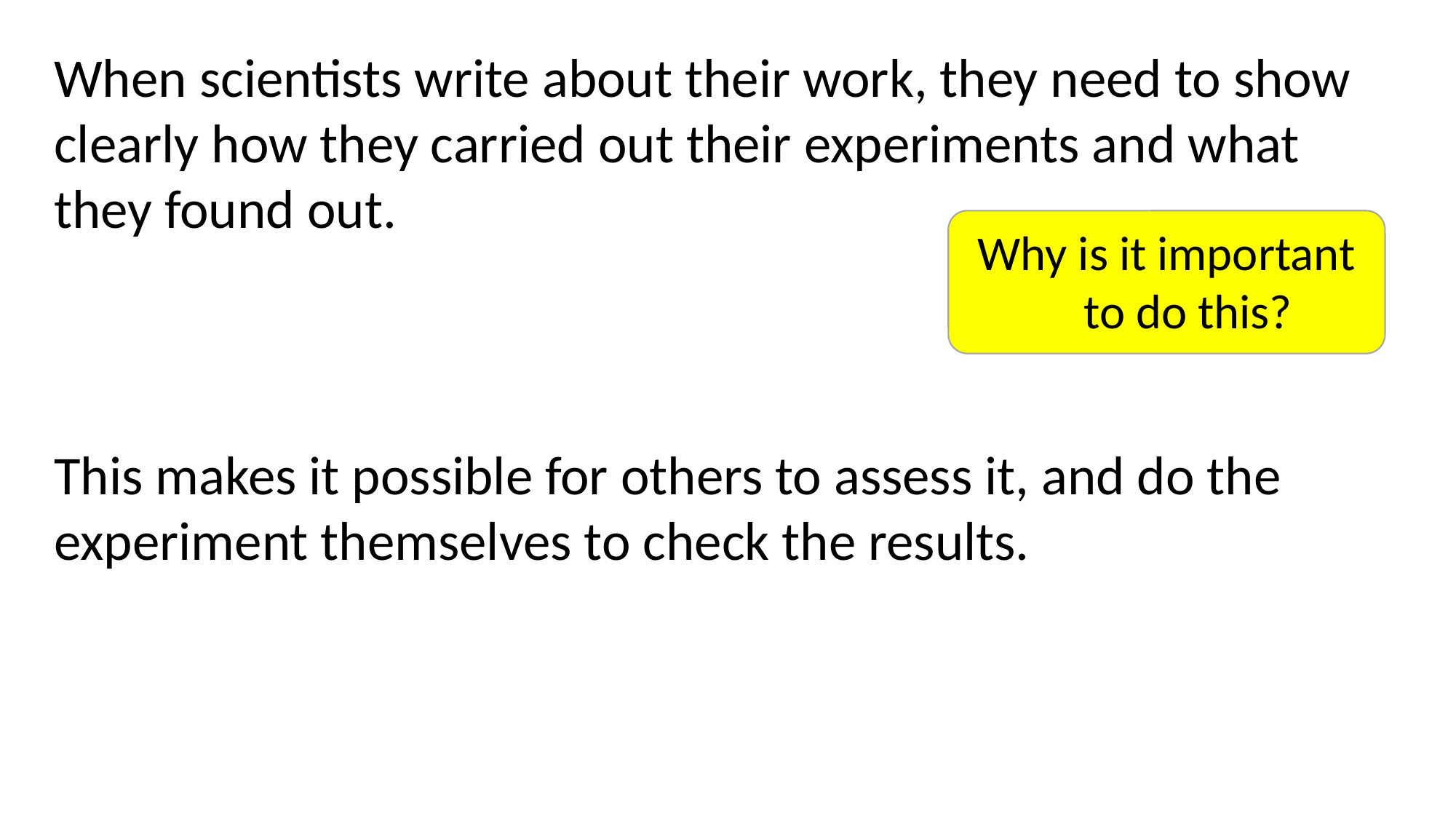

When scientists write about their work, they need to show clearly how they carried out their experiments and what they found out.
Why is it important to do this?
This makes it possible for others to assess it, and do the experiment themselves to check the results.